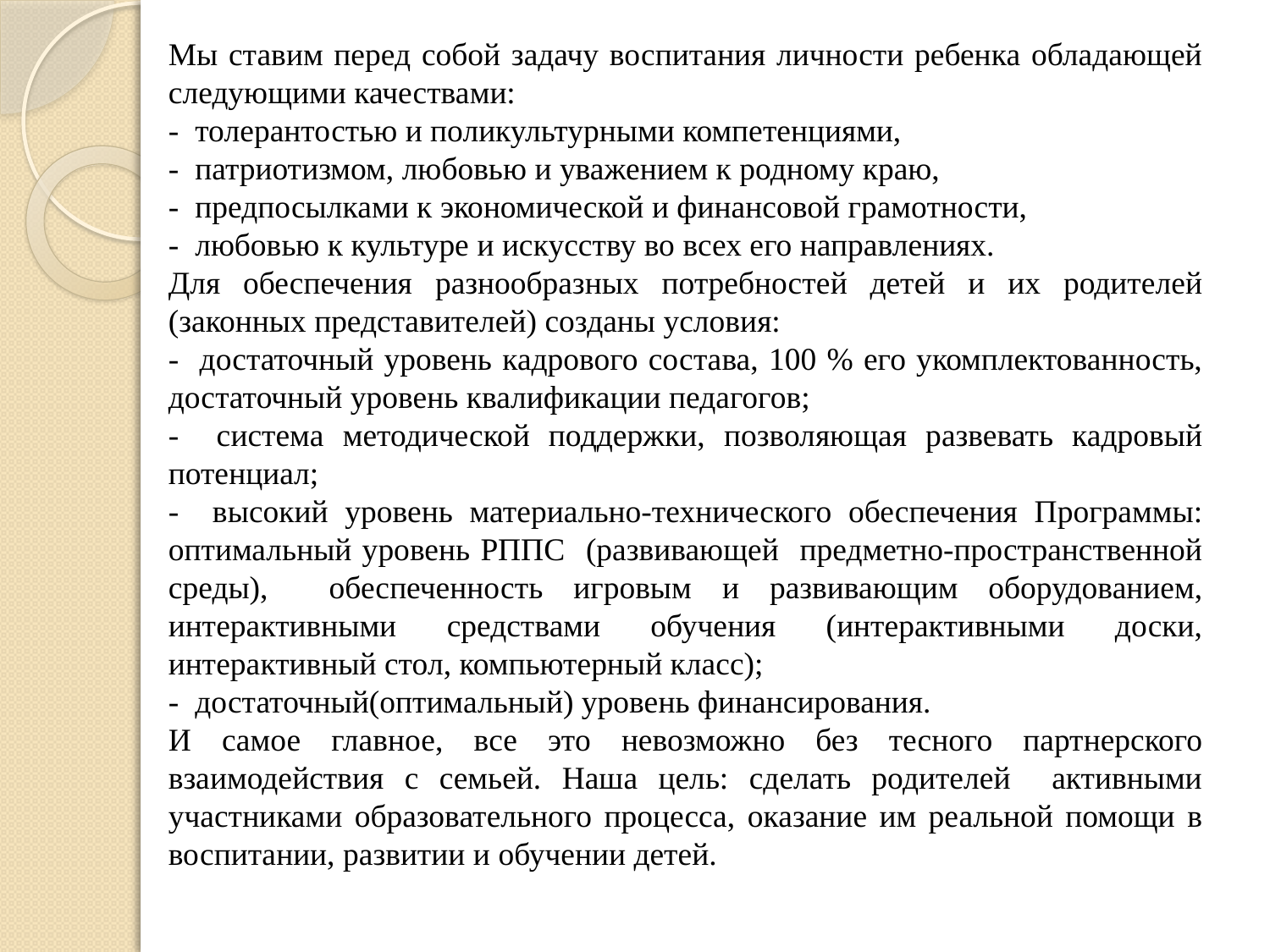

Мы ставим перед собой задачу воспитания личности ребенка обладающей следующими качествами:
-  толерантостью и поликультурными компетенциями,
-  патриотизмом, любовью и уважением к родному краю,
-  предпосылками к экономической и финансовой грамотности,
-  любовью к культуре и искусству во всех его направлениях.
Для обеспечения разнообразных потребностей детей и их родителей (законных представителей) созданы условия:
-  достаточный уровень кадрового состава, 100 % его укомплектованность, достаточный уровень квалификации педагогов;
-  система методической поддержки, позволяющая развевать кадровый потенциал;
-  высокий уровень материально-технического обеспечения Программы: оптимальный уровень РППС  (развивающей  предметно-пространственной среды),  обеспеченность игровым и развивающим оборудованием, интерактивными средствами обучения (интерактивными доски, интерактивный стол, компьютерный класс);
-  достаточный(оптимальный) уровень финансирования.
И самое главное, все это невозможно без тесного партнерского взаимодействия с семьей. Наша цель: сделать родителей  активными участниками образовательного процесса, оказание им реальной помощи в воспитании, развитии и обучении детей.